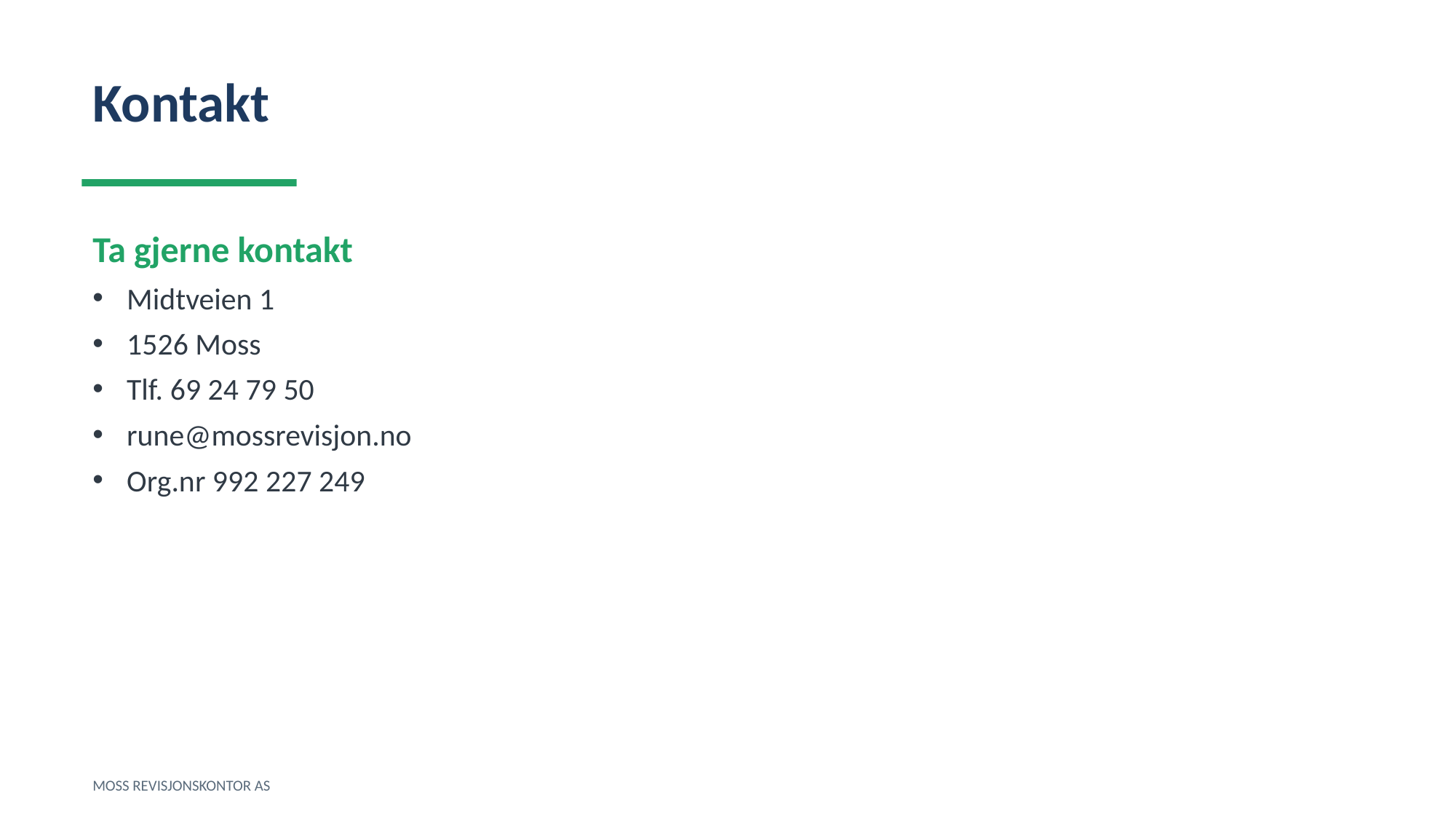

Kontakt

Ta gjerne kontakt
Midtveien 1
1526 Moss
Tlf. 69 24 79 50
rune@mossrevisjon.no
Org.nr 992 227 249
MOSS REVISJONSKONTOR AS